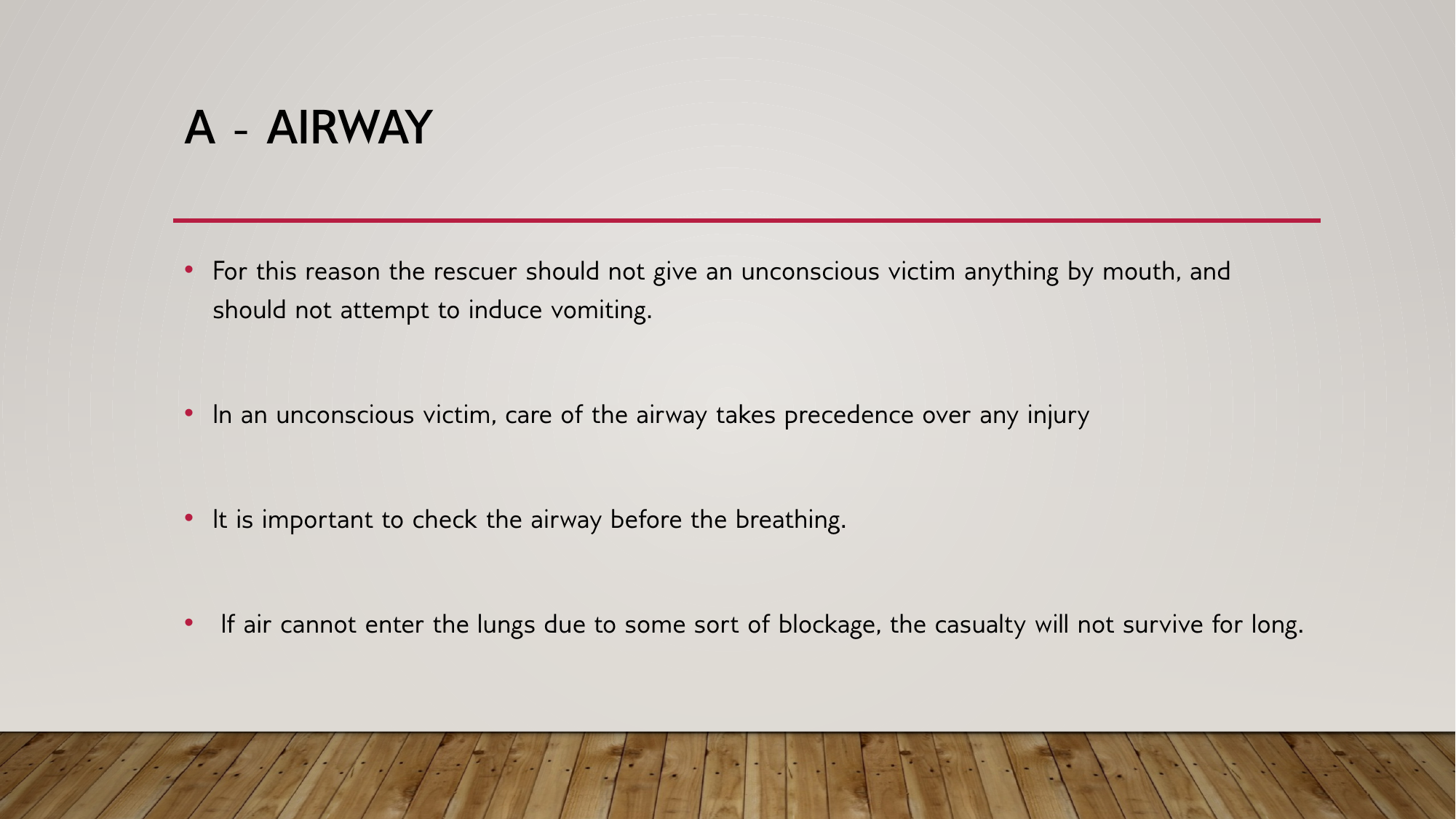

# A - Airway
For this reason the rescuer should not give an unconscious victim anything by mouth, and should not attempt to induce vomiting.

In an unconscious victim, care of the airway takes precedence over any injury

It is important to check the airway before the breathing.

 If air cannot enter the lungs due to some sort of blockage, the casualty will not survive for long.